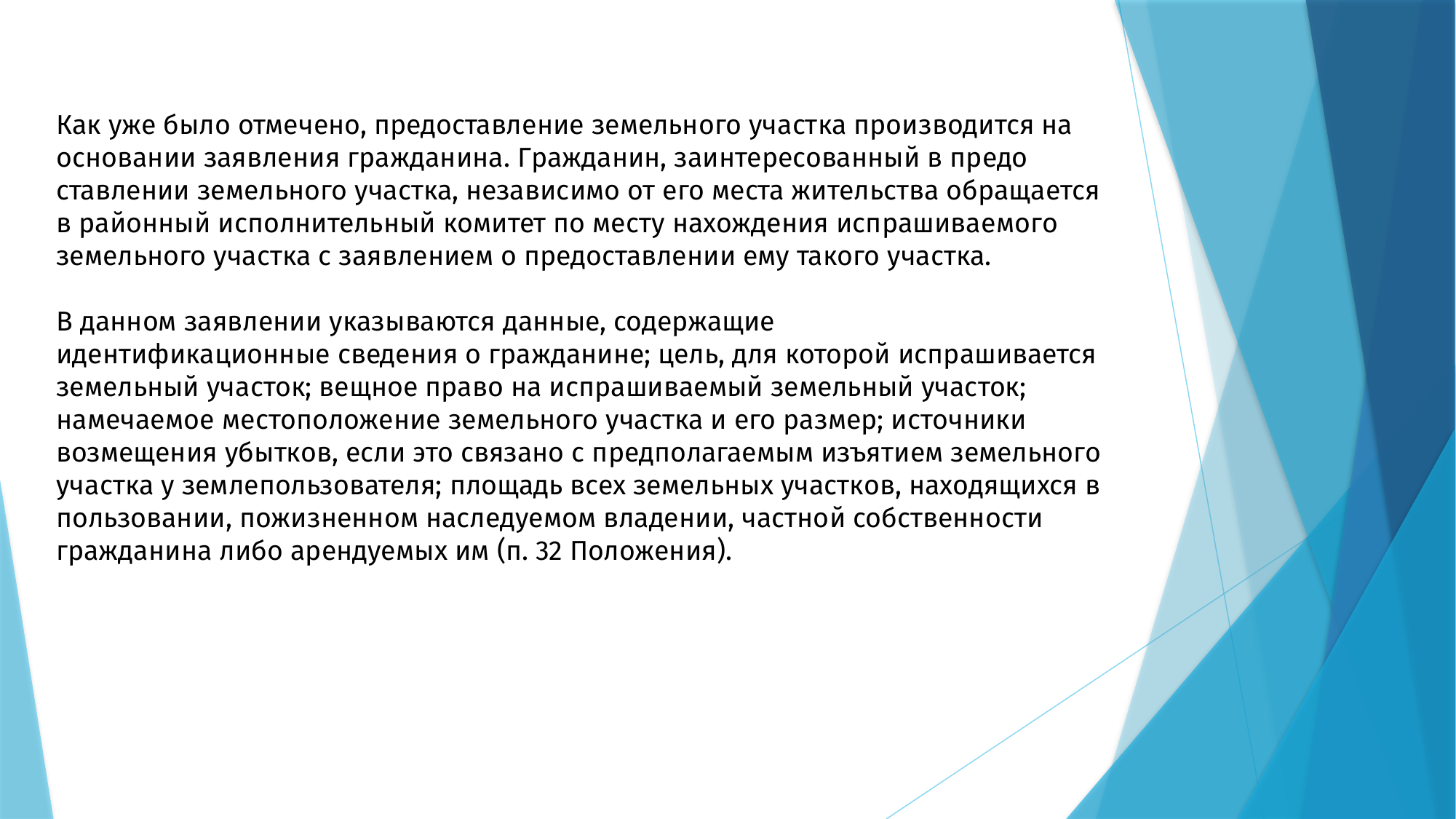

Как уже было отмечено, предоставление земельного участка производится на основании заявления гражданина. Гражданин, заинтересованный в предо­ставлении земельного участка, независимо от его места жительства обраща­ется в районный исполнительный комитет по месту нахождения испрашивае­мого земельного участка с заявлением о предоставлении ему такого участка.

В данном заявлении указываются данные, содержащие идентификационные сведения о гражданине; цель, для которой испрашивается земельный уча­сток; вещное право на испрашиваемый земельный участок; намечаемое ме­стоположение земельного участка и его размер; источники возмещения убытков, если это связано с предполагаемым изъятием земельного участка у землепользователя; площадь всех земельных участков, находящихся в поль­зовании, пожизненном наследуемом владении, частной собственности граж­данина либо арендуемых им (п. 32 Положения).